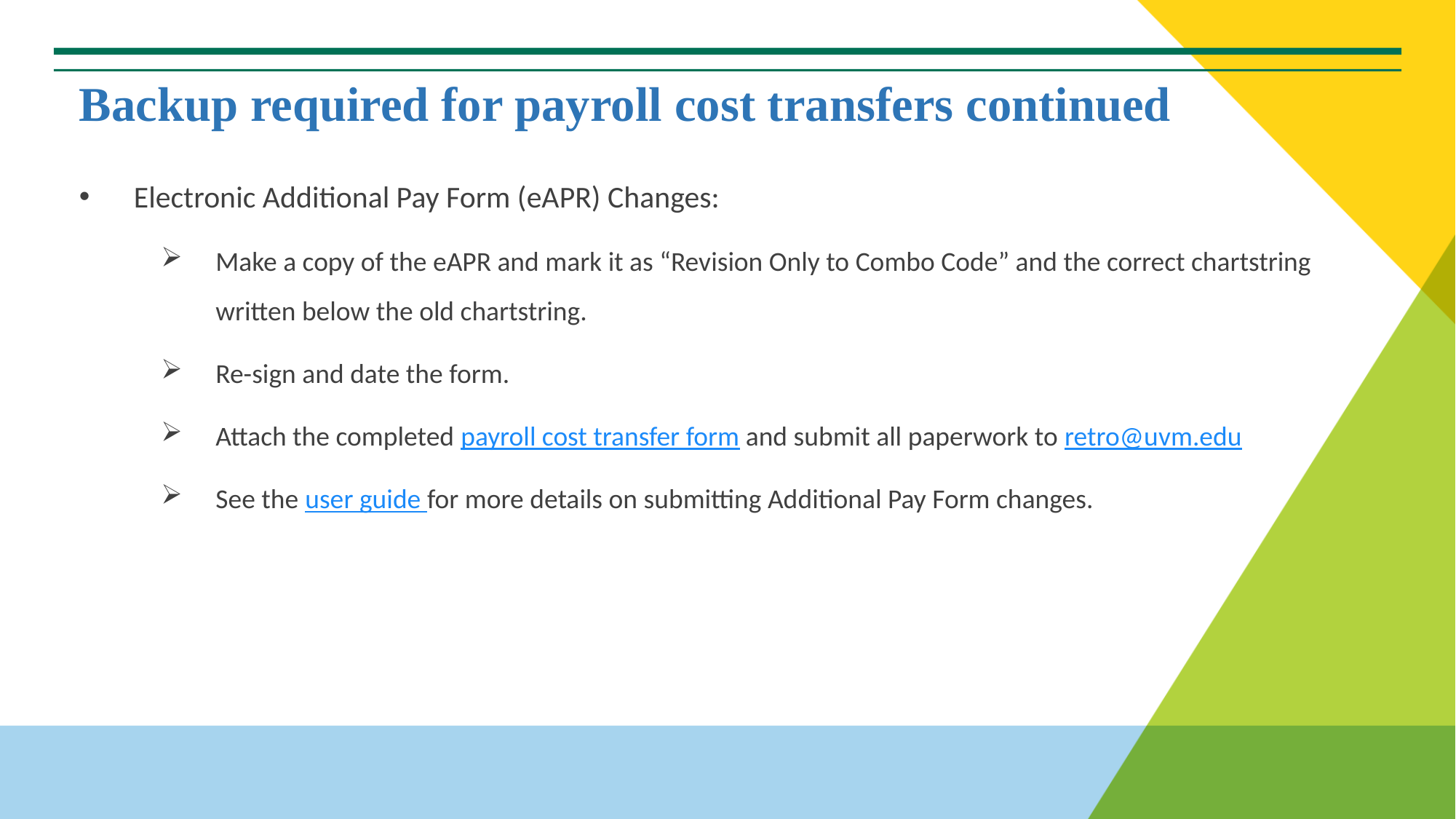

# Backup required for payroll cost transfers continued
Electronic Additional Pay Form (eAPR) Changes:
Make a copy of the eAPR and mark it as “Revision Only to Combo Code” and the correct chartstring written below the old chartstring.
Re-sign and date the form.
Attach the completed payroll cost transfer form and submit all paperwork to retro@uvm.edu
See the user guide for more details on submitting Additional Pay Form changes.